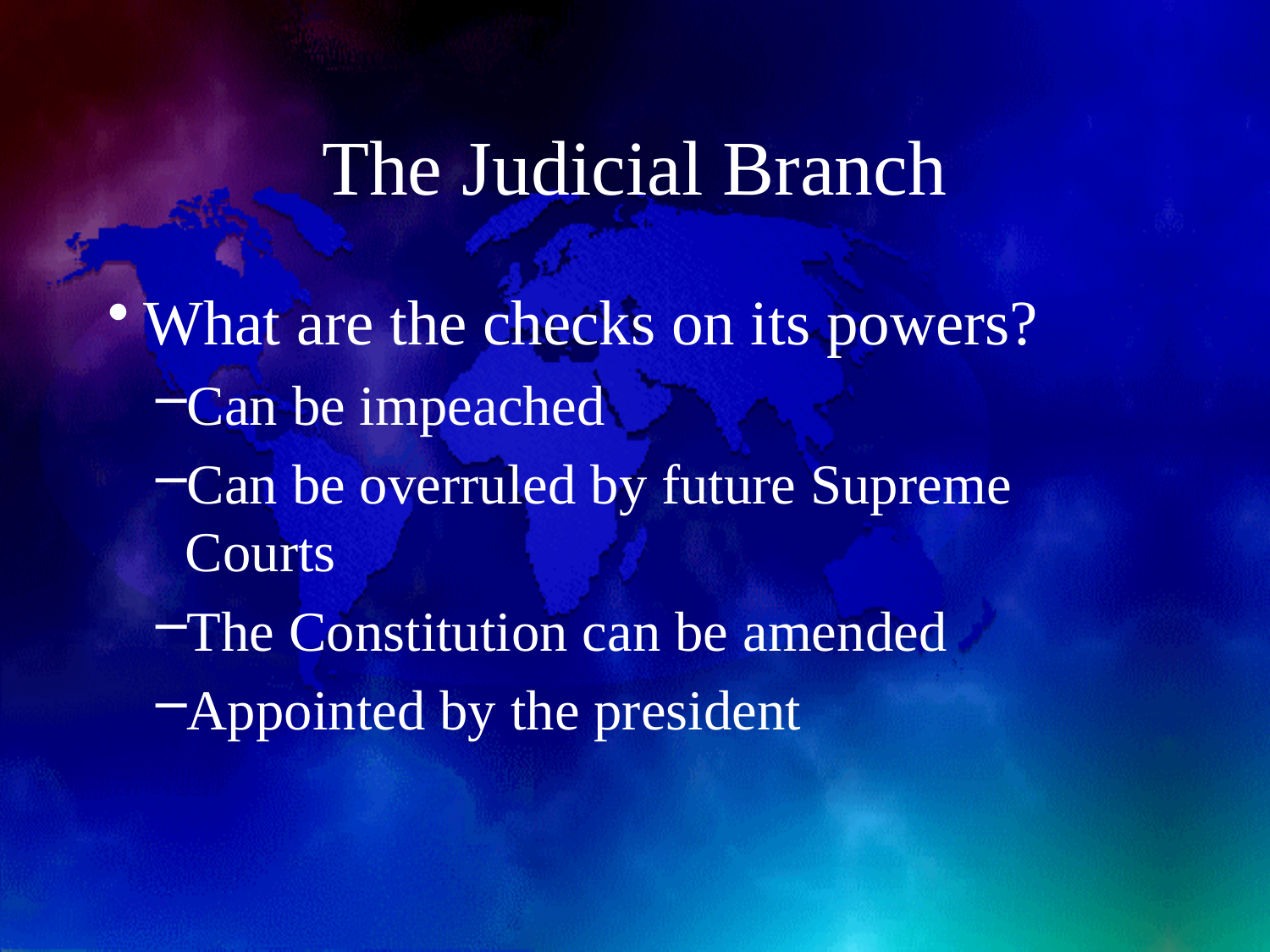

# The Judicial Branch
What are the checks on its powers?
Can be impeached
Can be overruled by future Supreme Courts
The Constitution can be amended
Appointed by the president